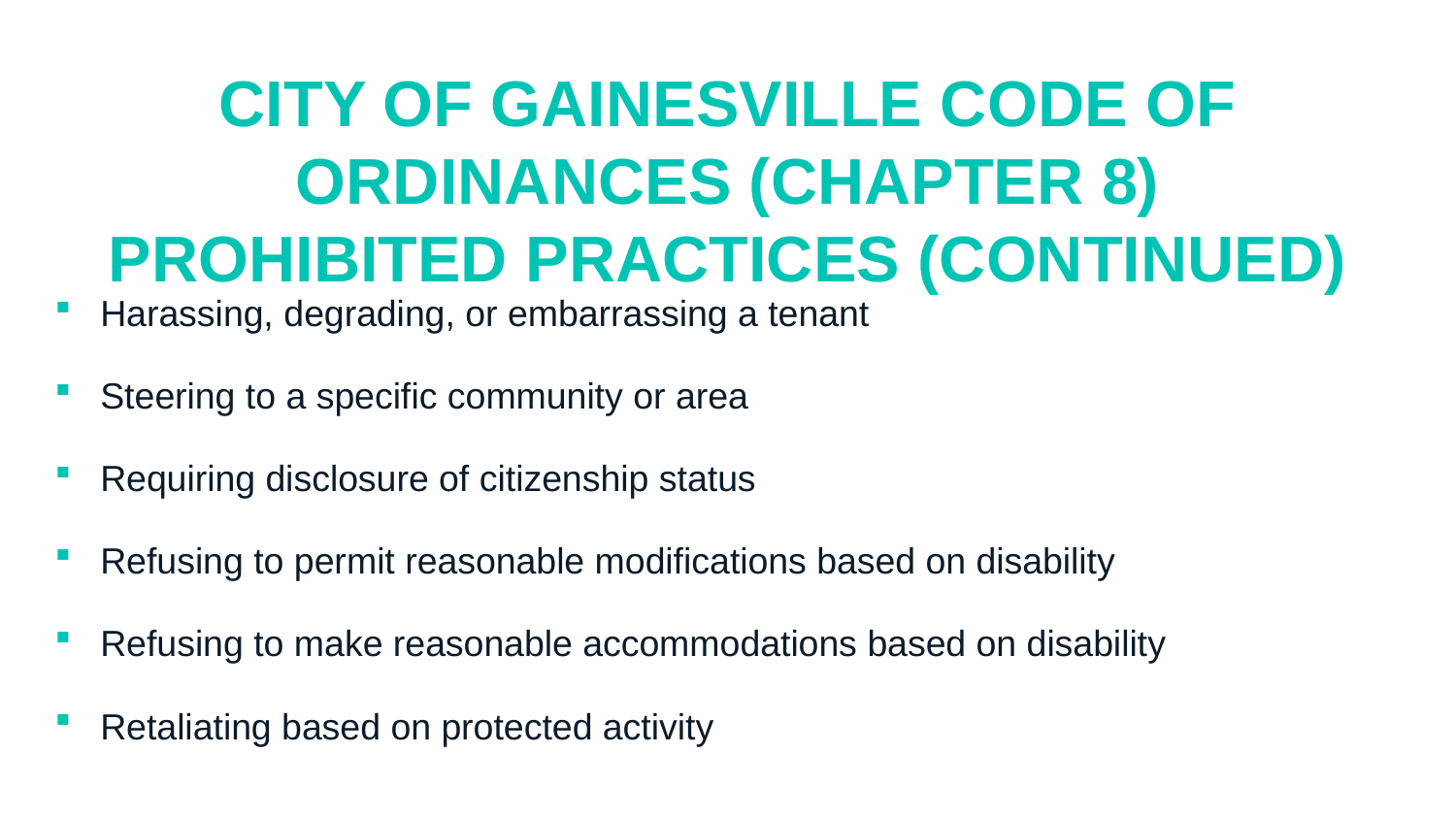

# CITY OF GAINESVILLE CODE OF ORDINANCES (CHAPTER 8) PROHIBITED PRACTICES (CONTINUED)

Harassing, degrading, or embarrassing a tenant
Steering to a specific community or area
Requiring disclosure of citizenship status
Refusing to permit reasonable modifications based on disability
Refusing to make reasonable accommodations based on disability
Retaliating based on protected activity